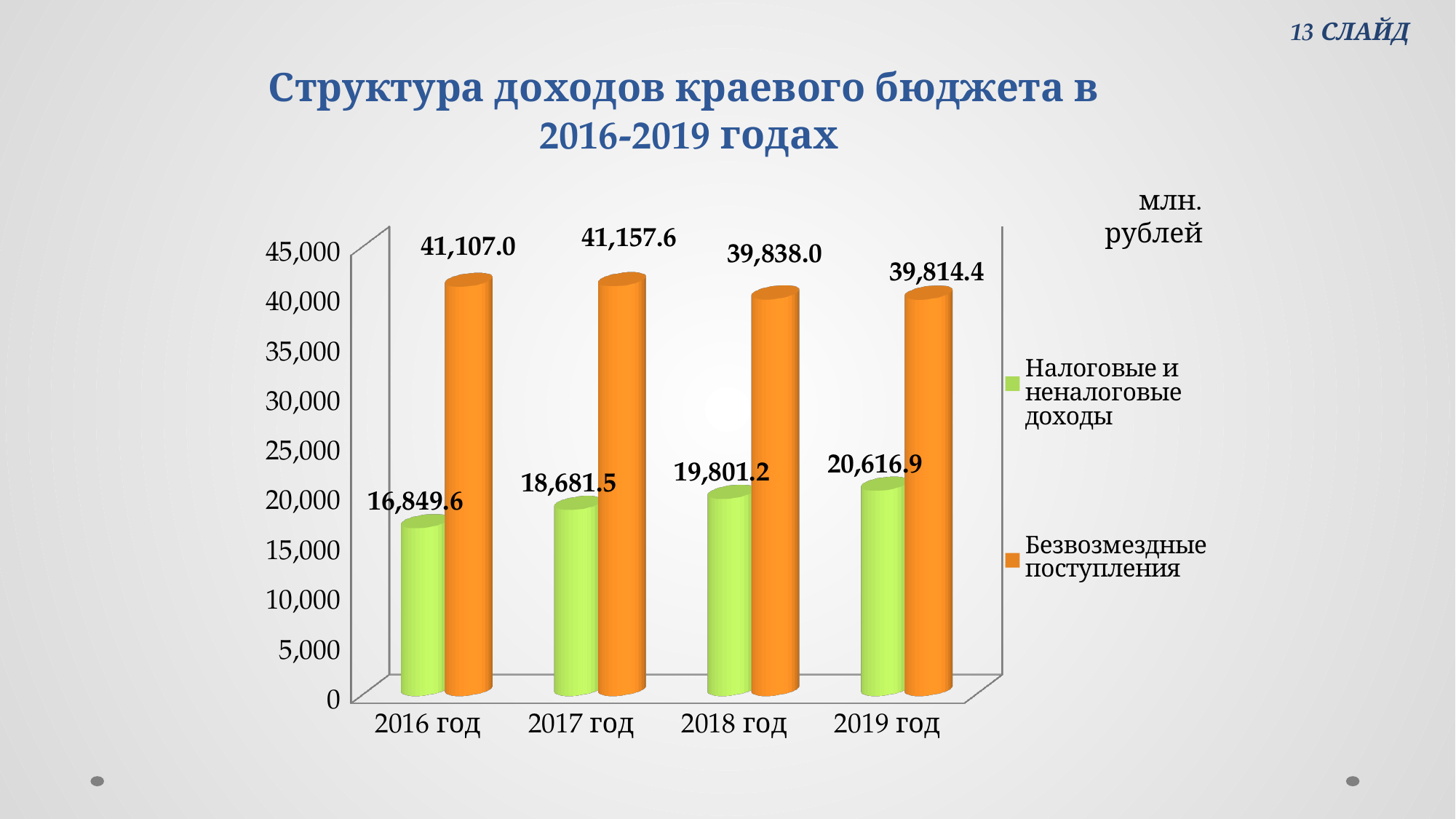

13 СЛАЙД
# Структура доходов краевого бюджета в 2016-2019 годах
млн. рублей

[unsupported chart]